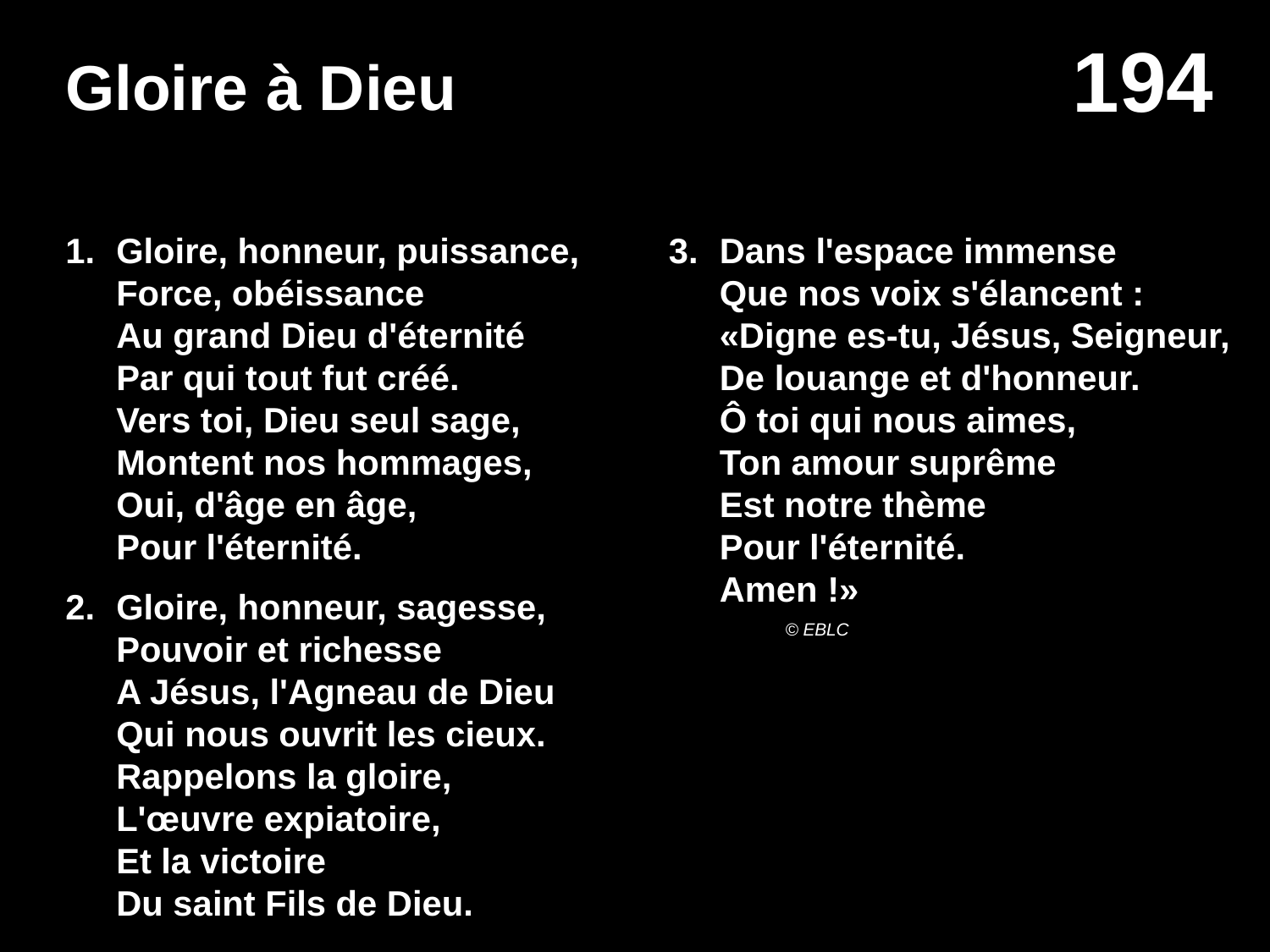

# Gloire à Dieu
1.	Gloire, honneur, puissance,
Force, obéissance
Au grand Dieu d'éternité
Par qui tout fut créé.
Vers toi, Dieu seul sage,
Montent nos hommages,
Oui, d'âge en âge,
Pour l'éternité.
2.	Gloire, honneur, sagesse,
Pouvoir et richesse
A Jésus, l'Agneau de Dieu
Qui nous ouvrit les cieux.
Rappelons la gloire,
L'œuvre expiatoire,
Et la victoire
Du saint Fils de Dieu.

3.	Dans l'espace immense
Que nos voix s'élancent :
«Digne es-tu, Jésus, Seigneur,
De louange et d'honneur.
Ô toi qui nous aimes,
Ton amour suprême
Est notre thème
Pour l'éternité.
Amen !»
© EBLC